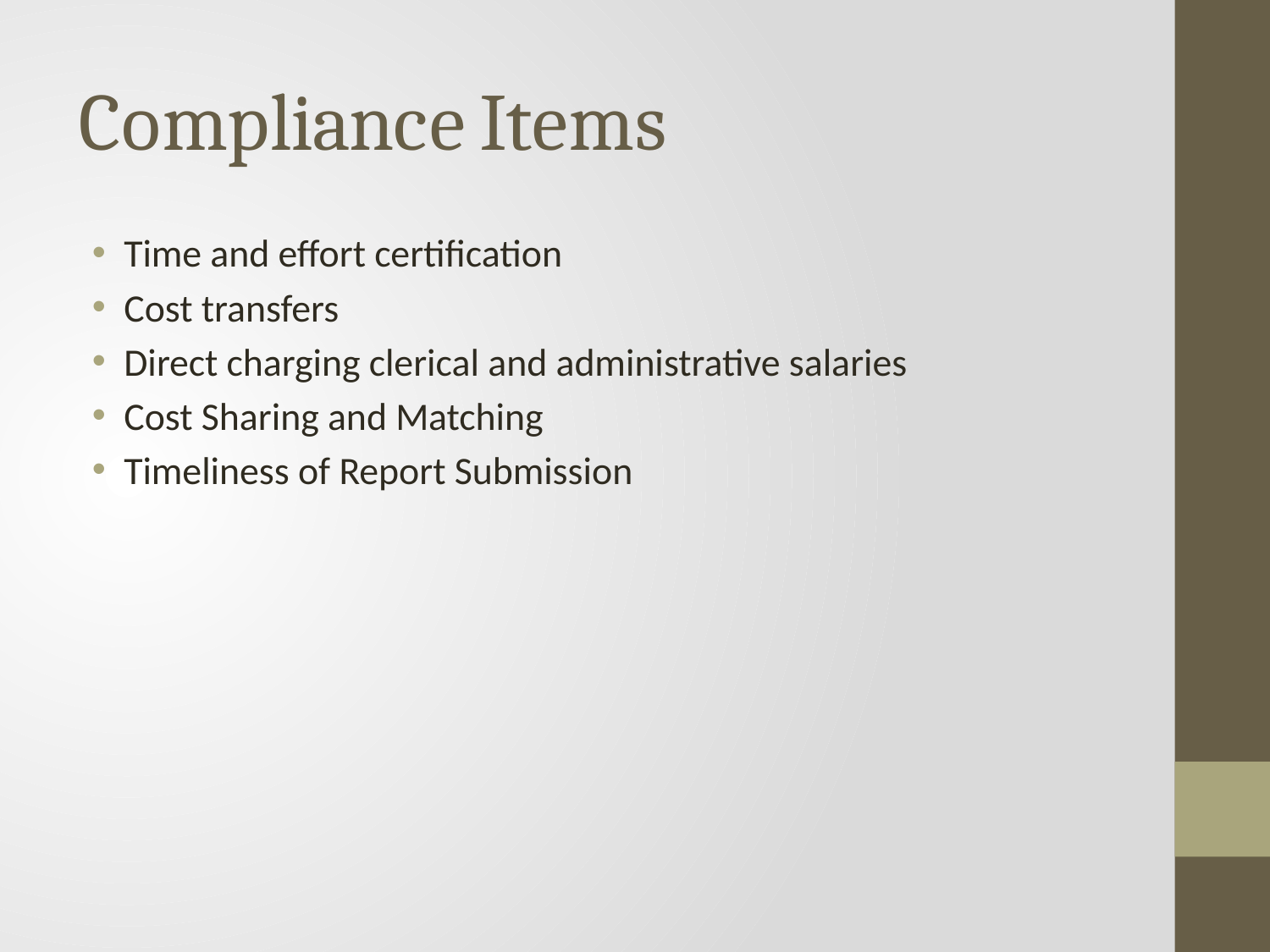

# Compliance Items
Time and effort certification
Cost transfers
Direct charging clerical and administrative salaries
Cost Sharing and Matching
Timeliness of Report Submission